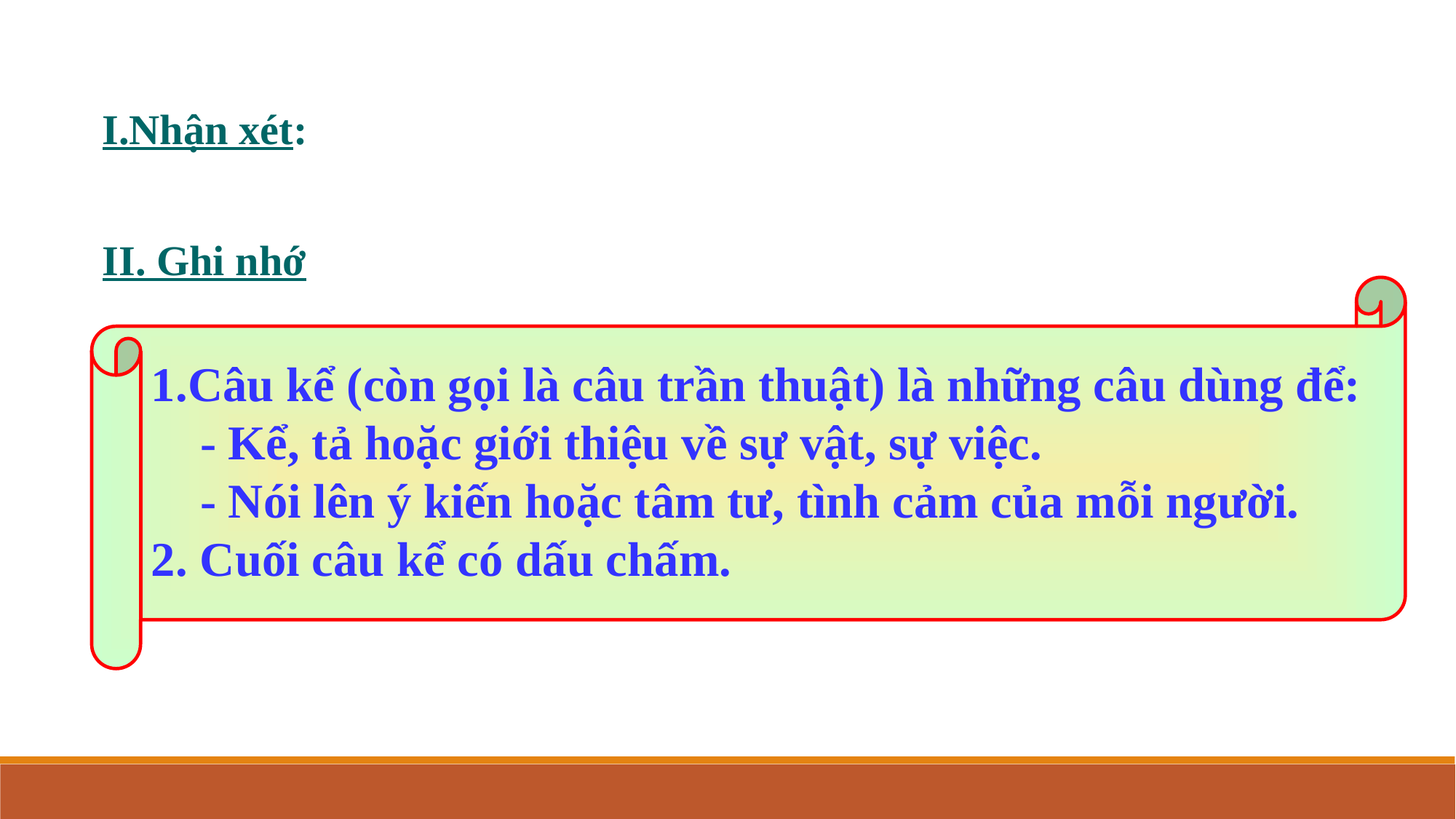

I.Nhận xét:
II. Ghi nhớ

1.Câu kể (còn gọi là câu trần thuật) là những câu dùng để:
    - Kể, tả hoặc giới thiệu về sự vật, sự việc.
    - Nói lên ý kiến hoặc tâm tư, tình cảm của mỗi người.
2. Cuối câu kể có dấu chấm.